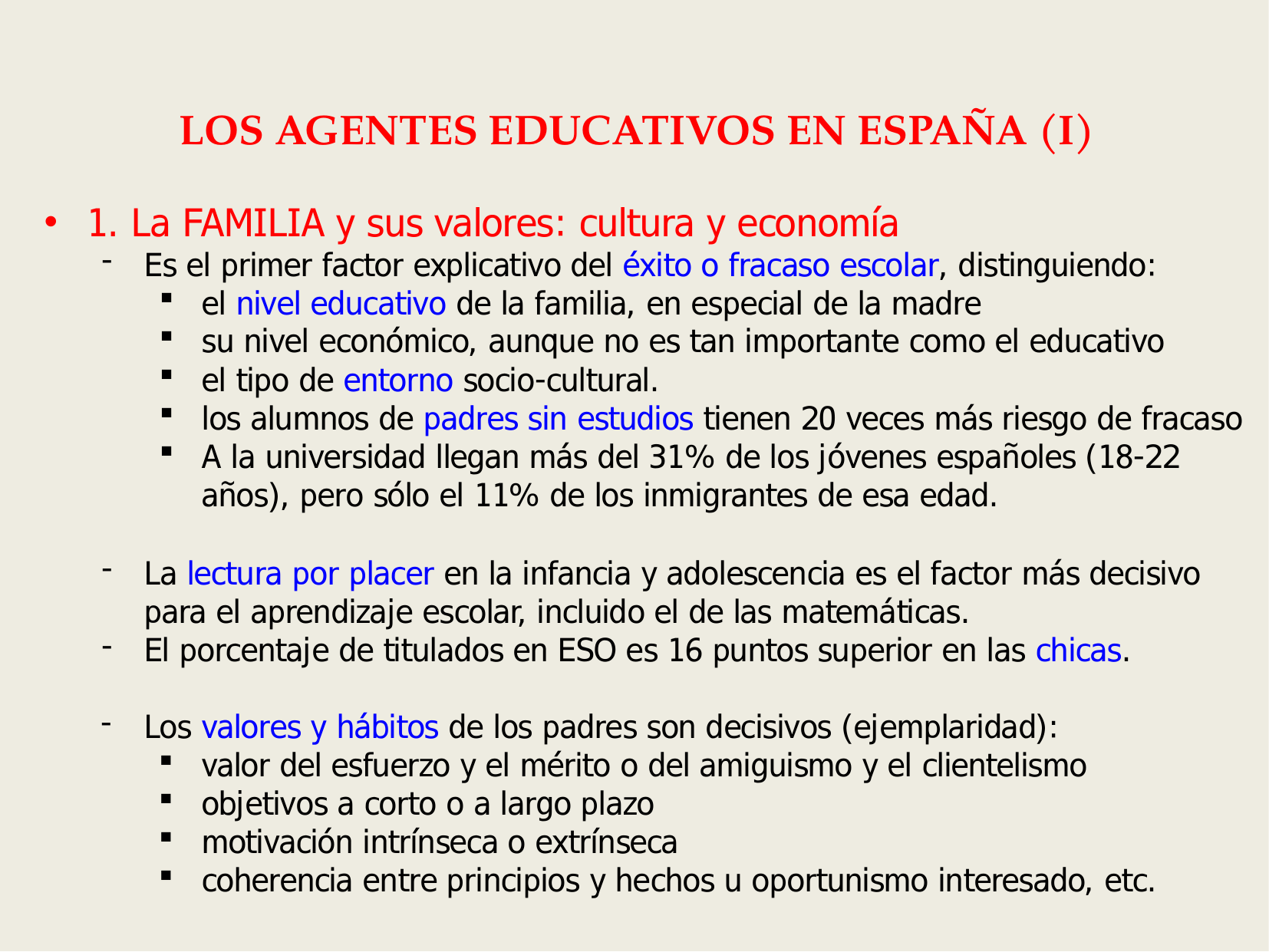

LOS AGENTES EDUCATIVOS EN ESPAÑA (I)
1. La FAMILIA y sus valores: cultura y economía
Es el primer factor explicativo del éxito o fracaso escolar, distinguiendo:
el nivel educativo de la familia, en especial de la madre
su nivel económico, aunque no es tan importante como el educativo
el tipo de entorno socio-cultural.
los alumnos de padres sin estudios tienen 20 veces más riesgo de fracaso
A la universidad llegan más del 31% de los jóvenes españoles (18-22 años), pero sólo el 11% de los inmigrantes de esa edad.
La lectura por placer en la infancia y adolescencia es el factor más decisivo para el aprendizaje escolar, incluido el de las matemáticas.
El porcentaje de titulados en ESO es 16 puntos superior en las chicas.
Los valores y hábitos de los padres son decisivos (ejemplaridad):
valor del esfuerzo y el mérito o del amiguismo y el clientelismo
objetivos a corto o a largo plazo
motivación intrínseca o extrínseca
coherencia entre principios y hechos u oportunismo interesado, etc.